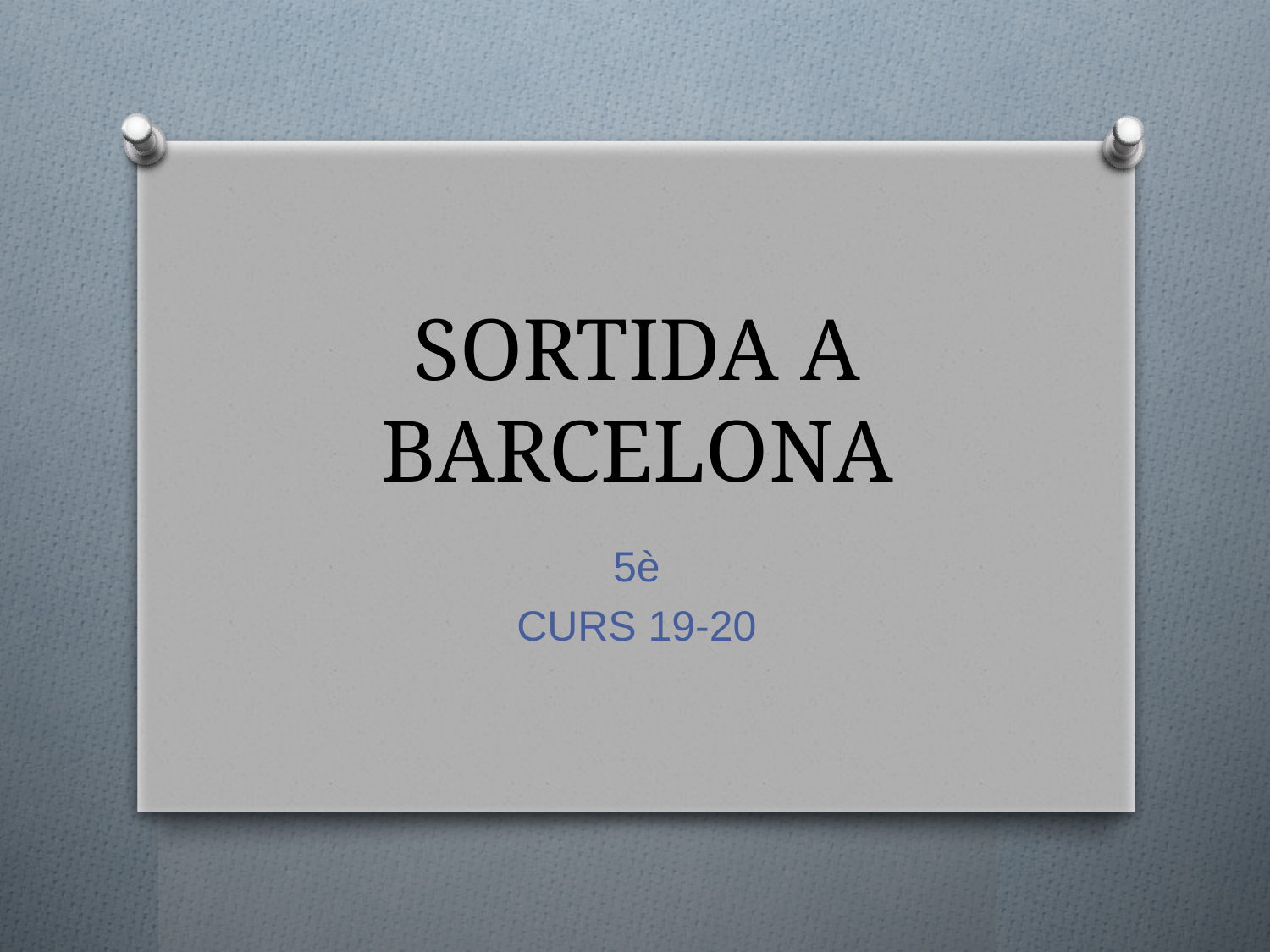

# SORTIDA A BARCELONA
5è
CURS 19-20